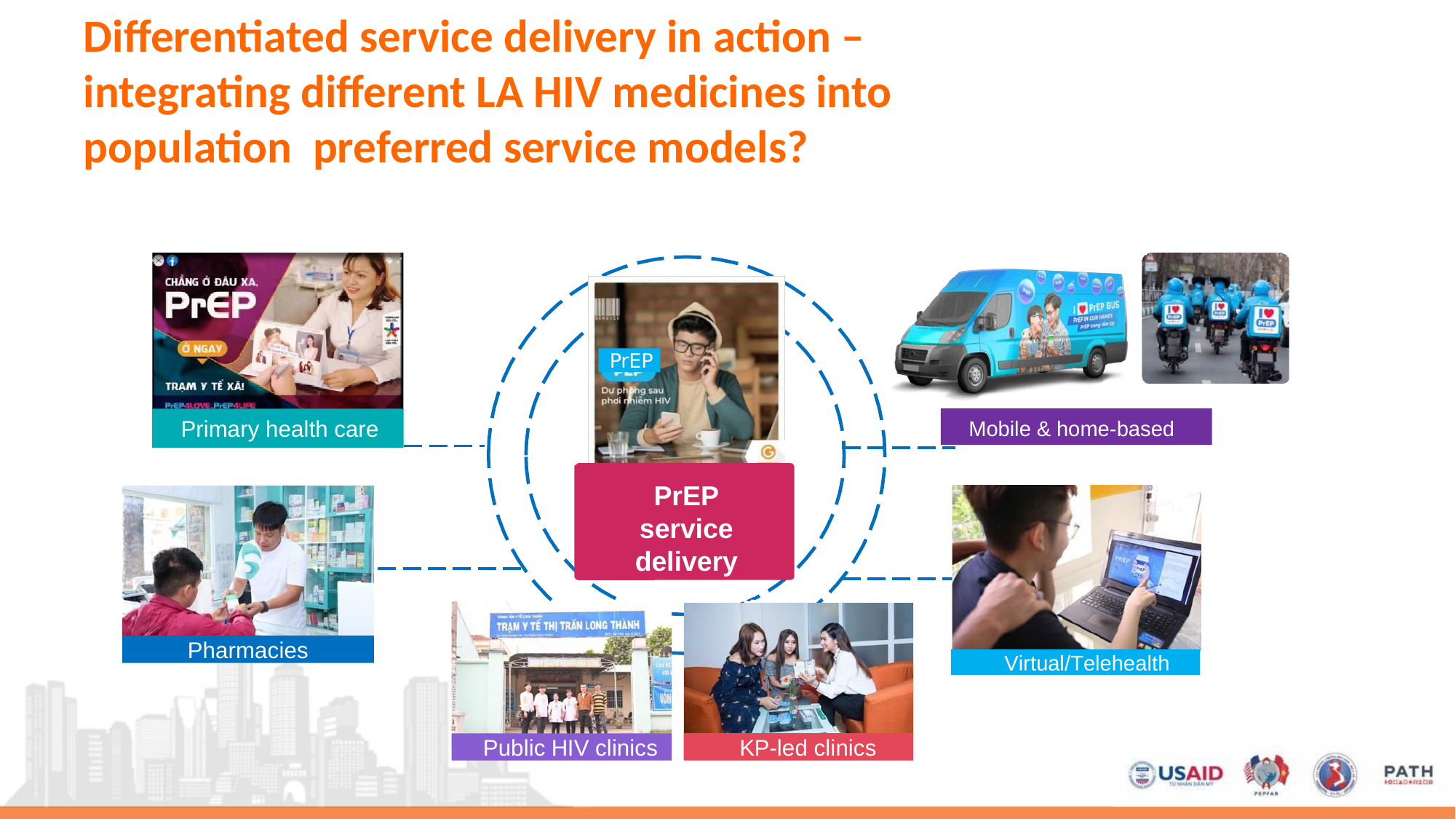

# Differentiated service delivery in action –integrating different LA HIV medicines into population  preferred service models?
D
ifferentiated

PrEP

Primary health care
Mobile & home-based

PrEP service delivery preferences

Pharmacies
Virtual/Telehealth
KP-led clinics
Public HIV clinics